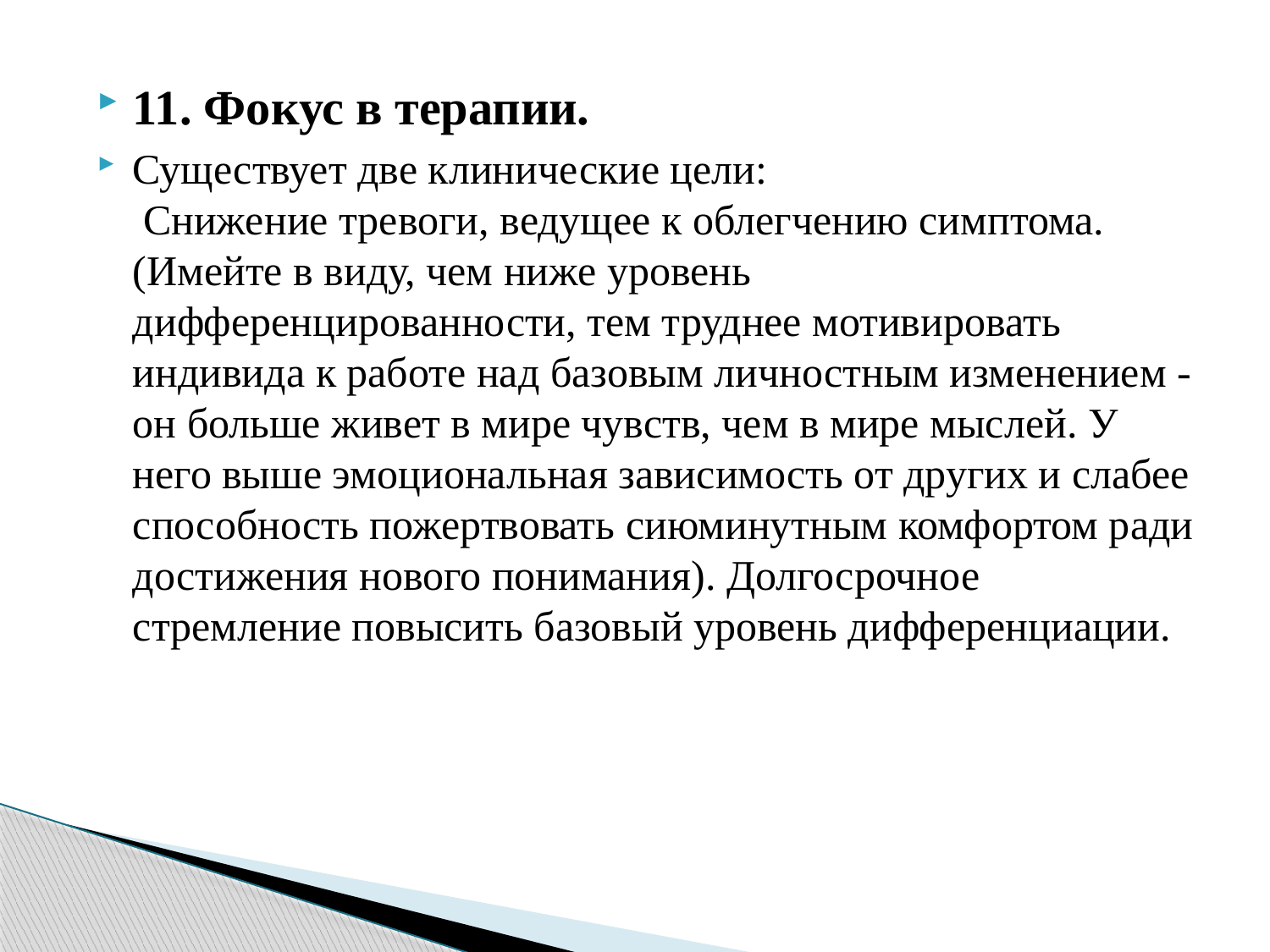

11. Фокус в терапии.
Существует две клинические цели: 
 Снижение тревоги, ведущее к облегчению симптома. (Имейте в виду, чем ниже уровень дифференцированности, тем труднее мотивировать индивида к работе над базовым личностным изменением - он больше живет в мире чувств, чем в мире мыслей. У него выше эмоциональная зависимость от других и слабее способность пожертвовать сиюминутным комфортом ради достижения нового понимания). Долгосрочное стремление повысить базовый уровень дифференциации.